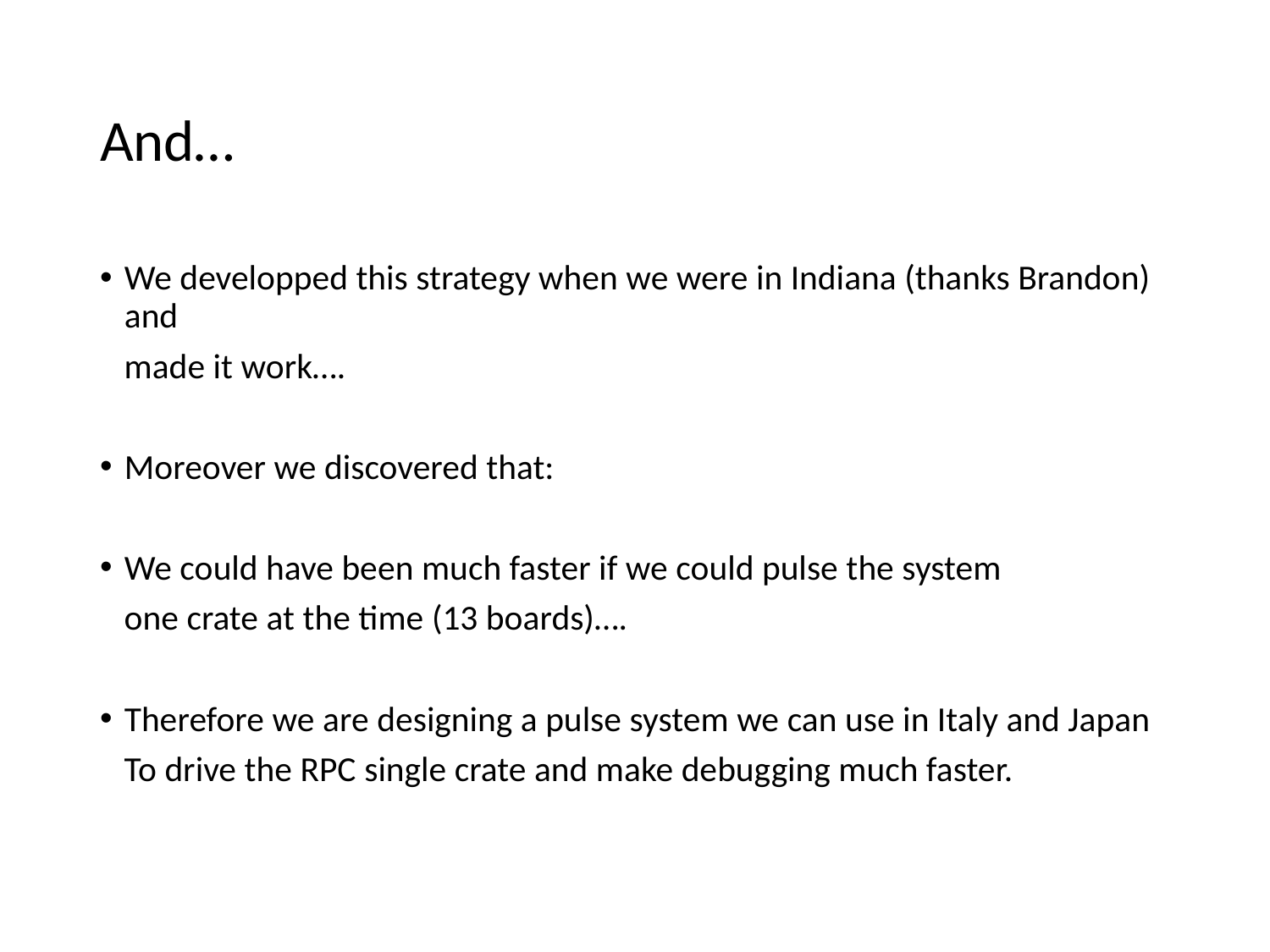

# And…
We developped this strategy when we were in Indiana (thanks Brandon) and
   made it work….

Moreover we discovered that:

We could have been much faster if we could pulse the system
   one crate at the time (13 boards)….

Therefore we are designing a pulse system we can use in Italy and Japan
   To drive the RPC single crate and make debugging much faster.